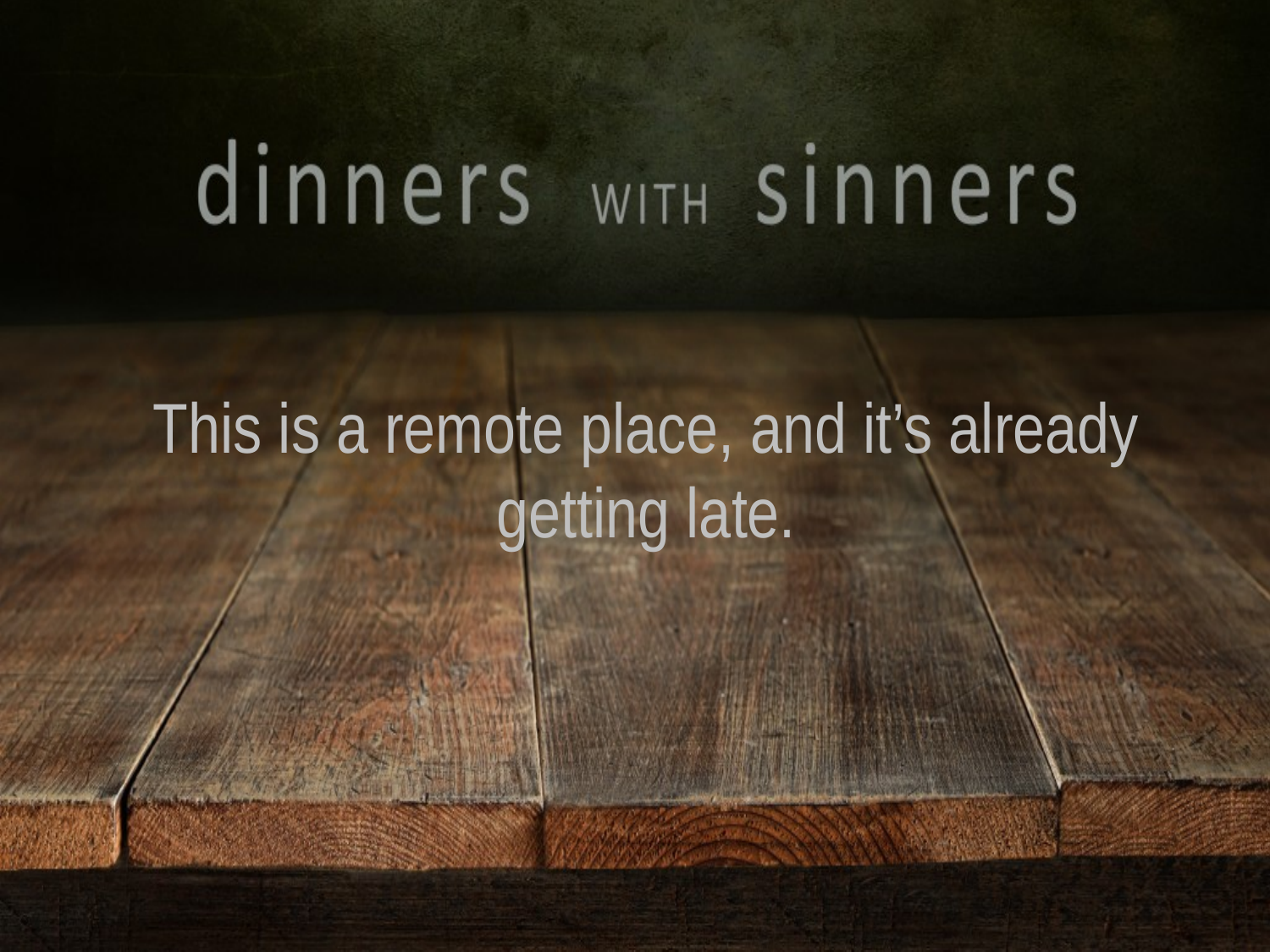

This is a remote place, and it’s already getting late.